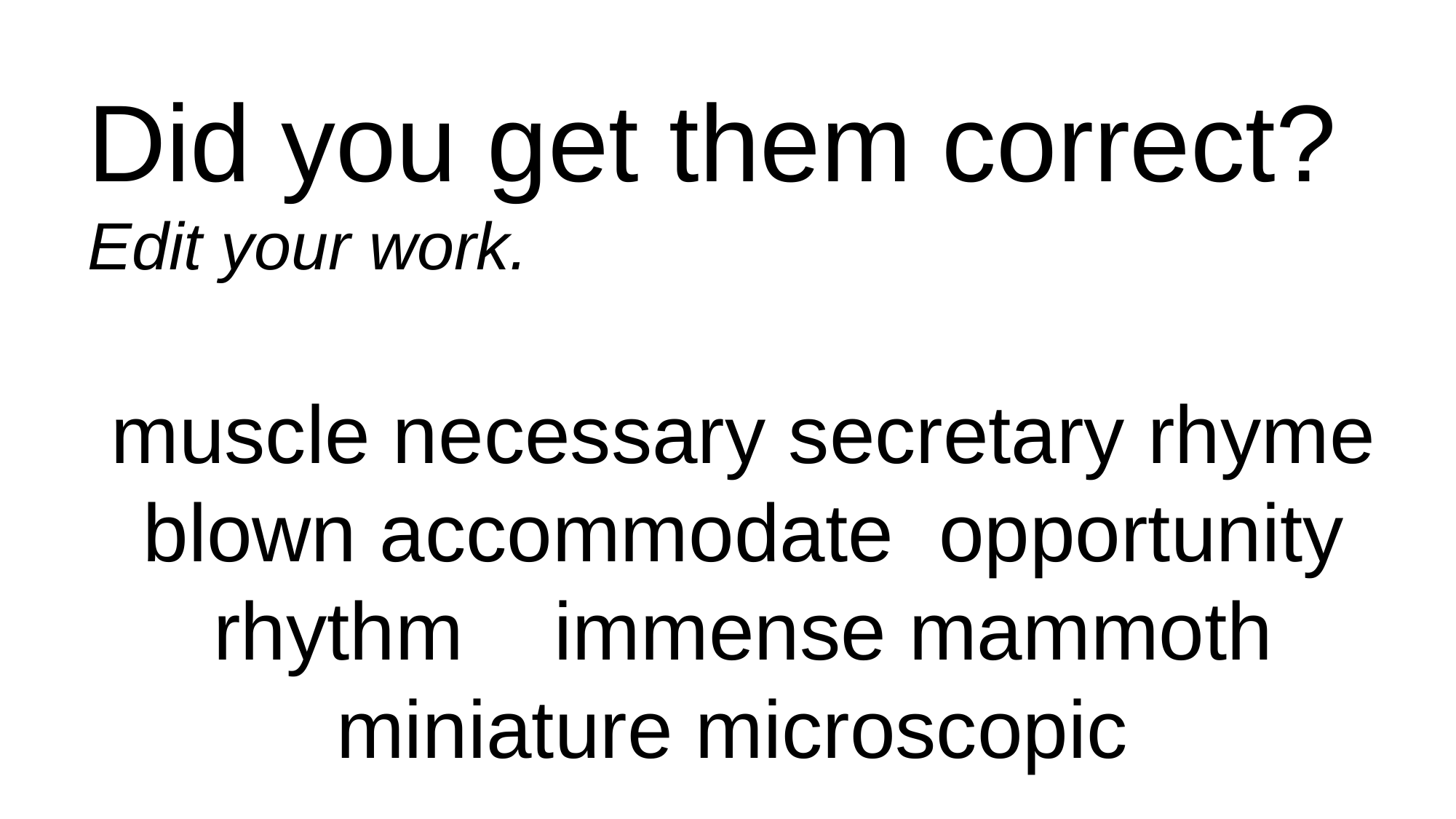

Did you get them correct?
Edit your work.

muscle necessary secretary rhyme blown accommodate  opportunity rhythm    immense mammoth miniature microscopic